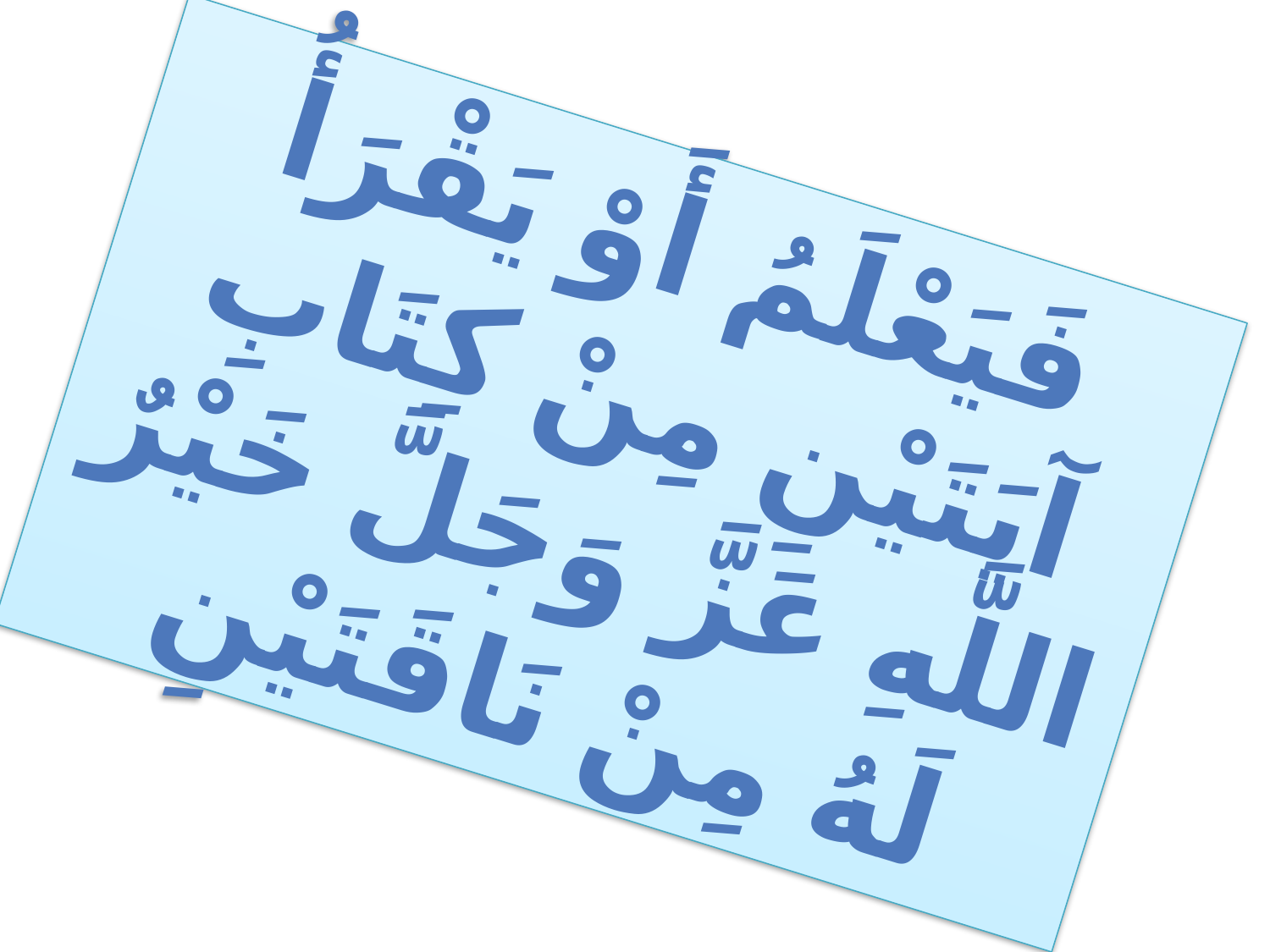

# فَيَعْلَمُ أَوْ يَقْرَأُ آيَتَيْنِ مِنْ كِتَابِ اللَّهِ عَزَّ وَجَلَّ خَيْرٌ لَهُ مِنْ نَاقَتَيْنِ